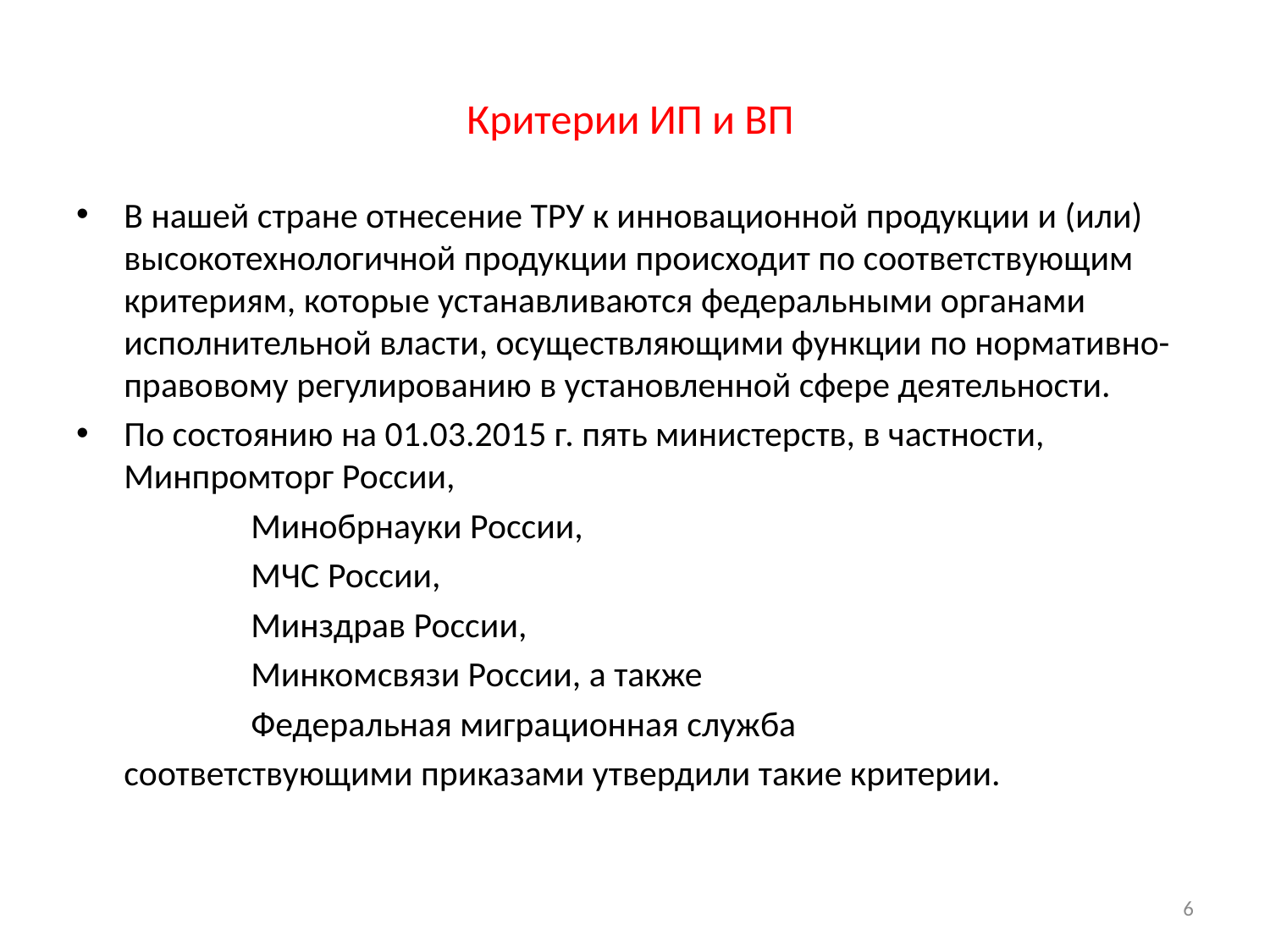

# Критерии ИП и ВП
В нашей стране отнесение ТРУ к инновационной продукции и (или) высокотехнологичной продукции происходит по соответствующим критериям, которые устанавливаются федеральными органами исполнительной власти, осуществляющими функции по нормативно-правовому регулированию в установленной сфере деятельности.
По состоянию на 01.03.2015 г. пять министерств, в частности, 	Минпромторг России,
		Минобрнауки России,
		МЧС России,
		Минздрав России,
		Минкомсвязи России, а также
		Федеральная миграционная служба
	соответствующими приказами утвердили такие критерии.

6